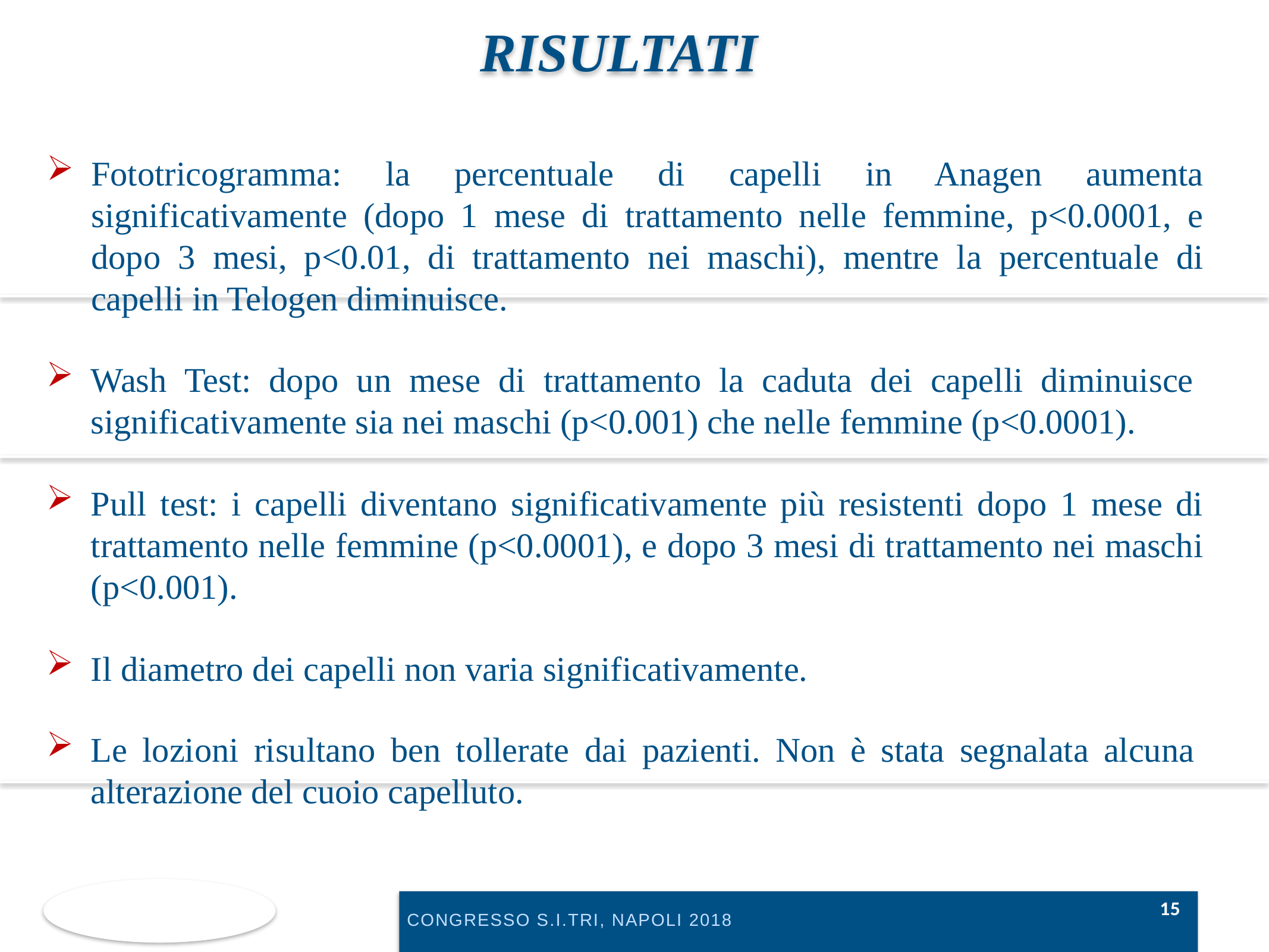

# RISULTATI
Fototricogramma: la percentuale di capelli in Anagen aumenta significativamente (dopo 1 mese di trattamento nelle femmine, p<0.0001, e dopo 3 mesi, p<0.01, di trattamento nei maschi), mentre la percentuale di capelli in Telogen diminuisce.
Wash Test: dopo un mese di trattamento la caduta dei capelli diminuisce significativamente sia nei maschi (p<0.001) che nelle femmine (p<0.0001).
Pull test: i capelli diventano significativamente più resistenti dopo 1 mese di trattamento nelle femmine (p<0.0001), e dopo 3 mesi di trattamento nei maschi (p<0.001).
Il diametro dei capelli non varia significativamente.
Le lozioni risultano ben tollerate dai pazienti. Non è stata segnalata alcuna alterazione del cuoio capelluto.

CONGRESSO S.I.TRI, NAPOLI 2018